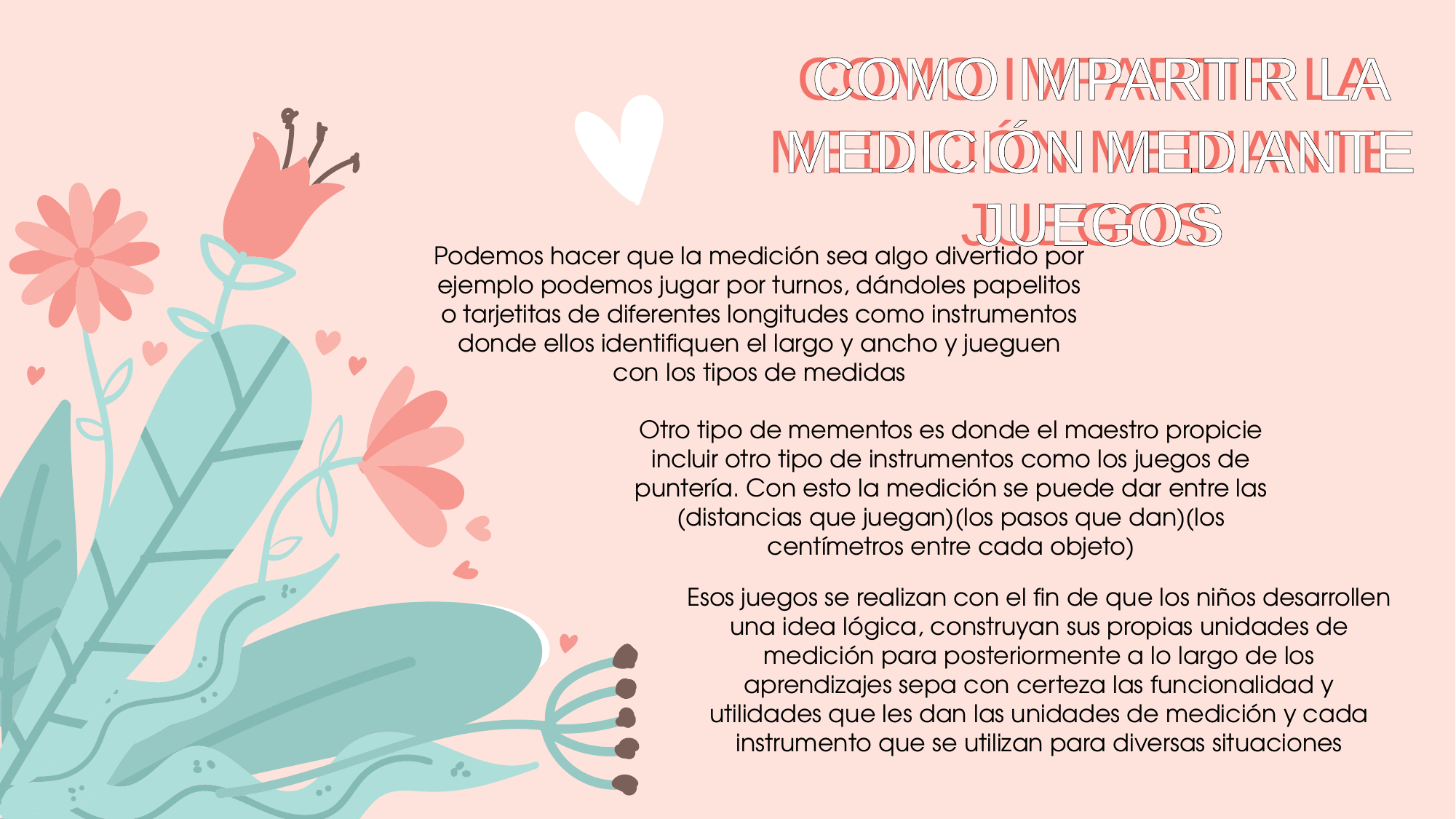

COMO IMPARTIR LA MEDICIÓN MEDIANTE JUEGOS
COMO IMPARTIR LA MEDICIÓN MEDIANTE JUEGOS

Podemos hacer que la medición sea algo divertido por ejemplo podemos jugar por turnos, dándoles papelitos o tarjetitas de diferentes longitudes como instrumentos donde ellos identifiquen el largo y ancho y jueguen con los tipos de medidas
Otro tipo de mementos es donde el maestro propicie incluir otro tipo de instrumentos como los juegos de puntería. Con esto la medición se puede dar entre las (distancias que juegan)(los pasos que dan)(los centímetros entre cada objeto)
Esos juegos se realizan con el fin de que los niños desarrollen una idea lógica, construyan sus propias unidades de medición para posteriormente a lo largo de los aprendizajes sepa con certeza las funcionalidad y utilidades que les dan las unidades de medición y cada instrumento que se utilizan para diversas situaciones